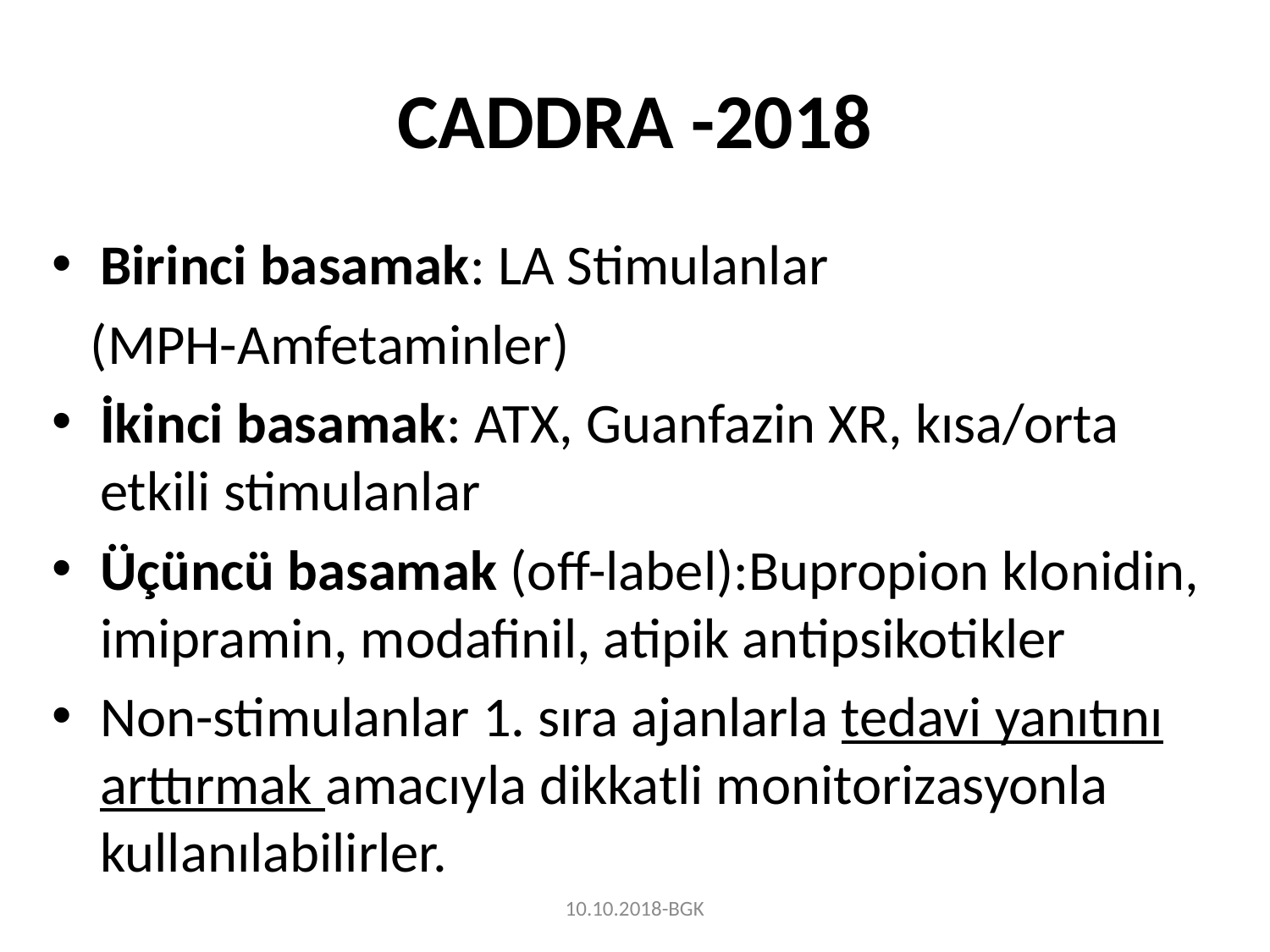

# CADDRA -2018
Birinci basamak: LA Stimulanlar
   (MPH-Amfetaminler)
İkinci basamak: ATX, Guanfazin XR, kısa/orta etkili stimulanlar
Üçüncü basamak (off-label):Bupropion klonidin, imipramin, modafinil, atipik antipsikotikler
Non-stimulanlar 1. sıra ajanlarla tedavi yanıtını arttırmak amacıyla dikkatli monitorizasyonla kullanılabilirler.

10.10.2018-BGK